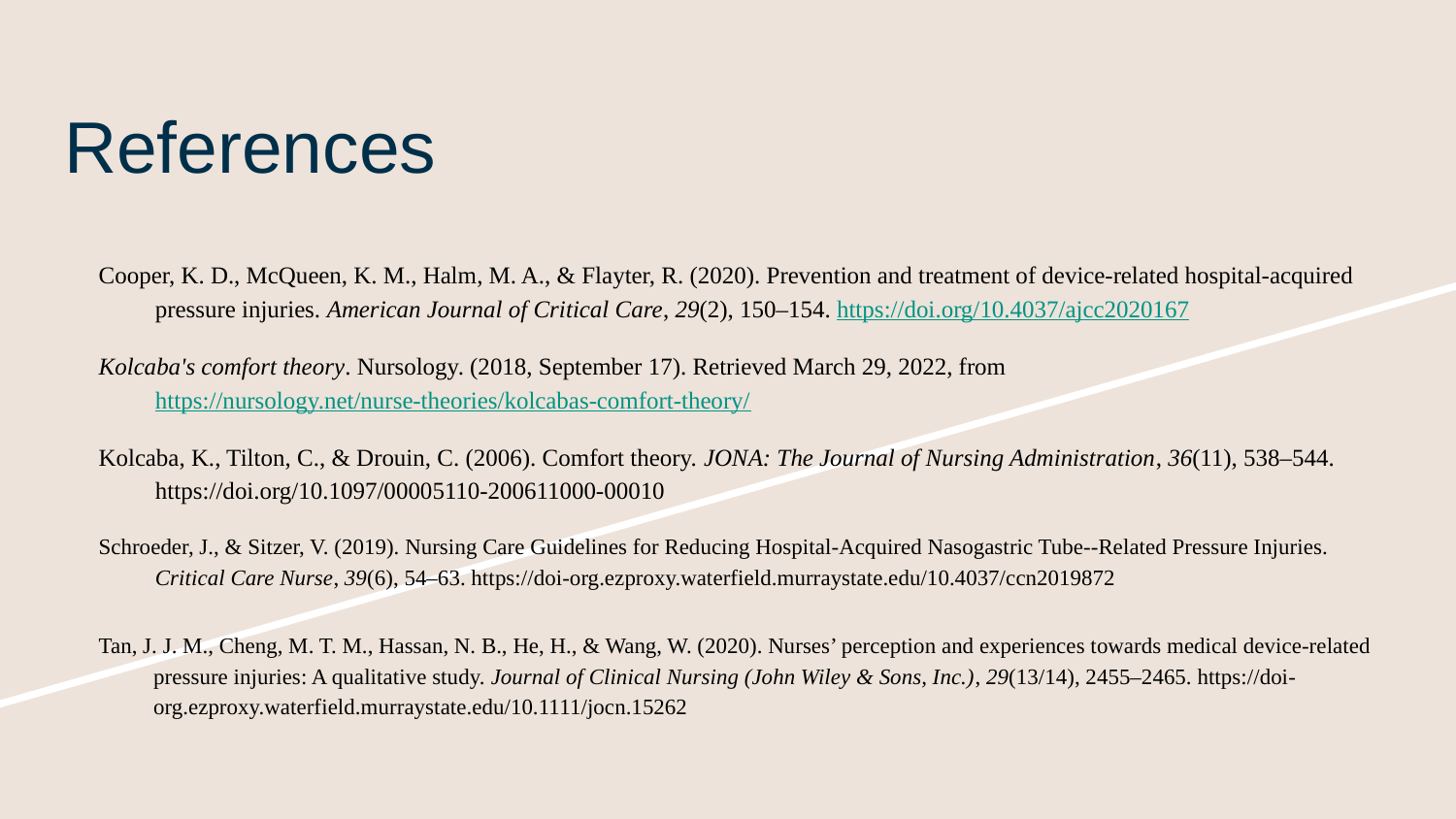

# References
Cooper, K. D., McQueen, K. M., Halm, M. A., & Flayter, R. (2020). Prevention and treatment of device-related hospital-acquired pressure injuries. American Journal of Critical Care, 29(2), 150–154. https://doi.org/10.4037/ajcc2020167
Kolcaba's comfort theory. Nursology. (2018, September 17). Retrieved March 29, 2022, from https://nursology.net/nurse-theories/kolcabas-comfort-theory/
Kolcaba, K., Tilton, C., & Drouin, C. (2006). Comfort theory. JONA: The Journal of Nursing Administration, 36(11), 538–544. https://doi.org/10.1097/00005110-200611000-00010
Schroeder, J., & Sitzer, V. (2019). Nursing Care Guidelines for Reducing Hospital-Acquired Nasogastric Tube--Related Pressure Injuries. Critical Care Nurse, 39(6), 54–63. https://doi-org.ezproxy.waterfield.murraystate.edu/10.4037/ccn2019872

Tan, J. J. M., Cheng, M. T. M., Hassan, N. B., He, H., & Wang, W. (2020). Nurses’ perception and experiences towards medical device‐related pressure injuries: A qualitative study. Journal of Clinical Nursing (John Wiley & Sons, Inc.), 29(13/14), 2455–2465. https://doi-org.ezproxy.waterfield.murraystate.edu/10.1111/jocn.15262